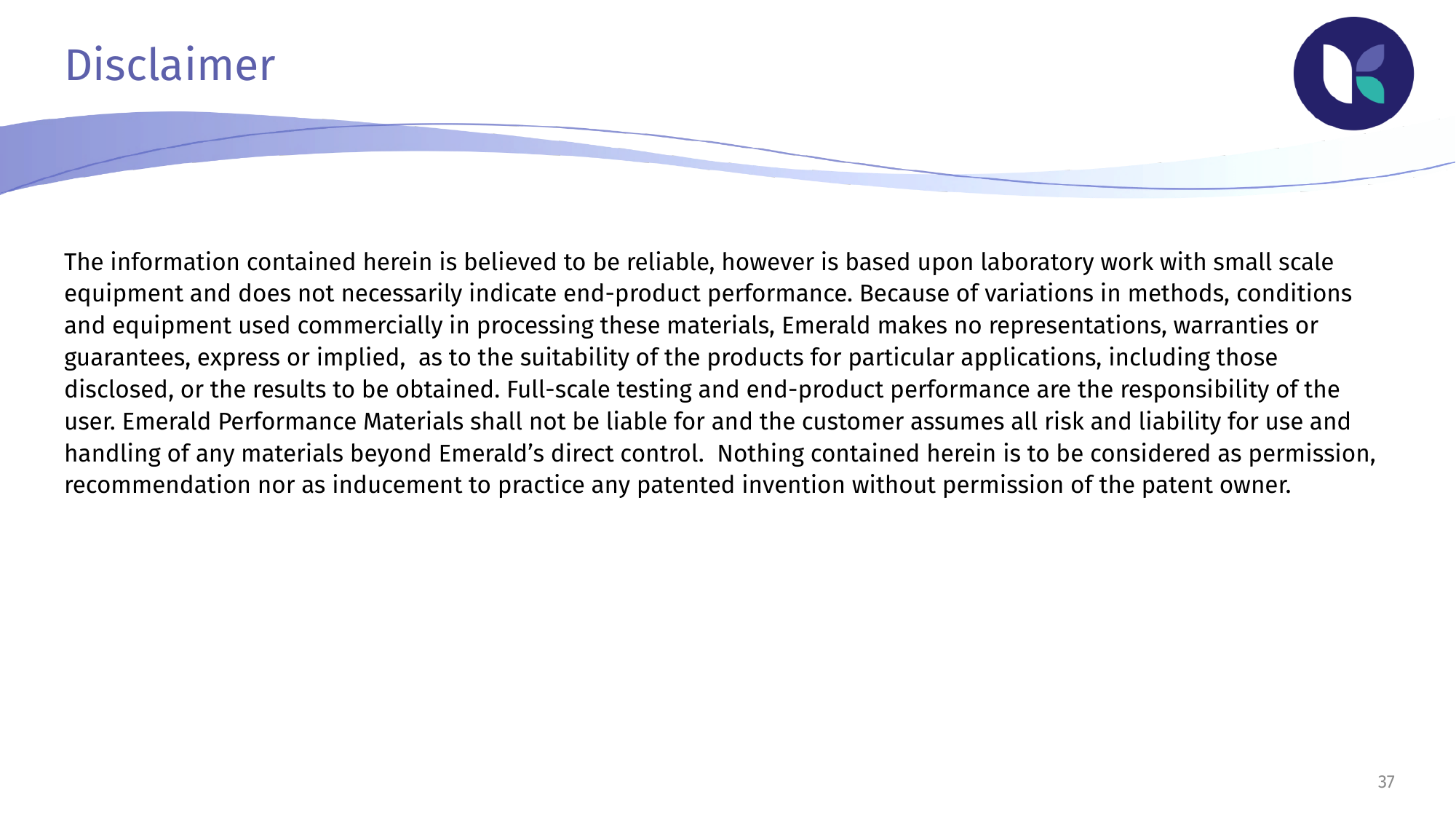

# Disclaimer
The information contained herein is believed to be reliable, however is based upon laboratory work with small scale equipment and does not necessarily indicate end-product performance. Because of variations in methods, conditions and equipment used commercially in processing these materials, Emerald makes no representations, warranties or guarantees, express or implied,  as to the suitability of the products for particular applications, including those disclosed, or the results to be obtained. Full-scale testing and end-product performance are the responsibility of the user. Emerald Performance Materials shall not be liable for and the customer assumes all risk and liability for use and handling of any materials beyond Emerald’s direct control.  Nothing contained herein is to be considered as permission, recommendation nor as inducement to practice any patented invention without permission of the patent owner.
37